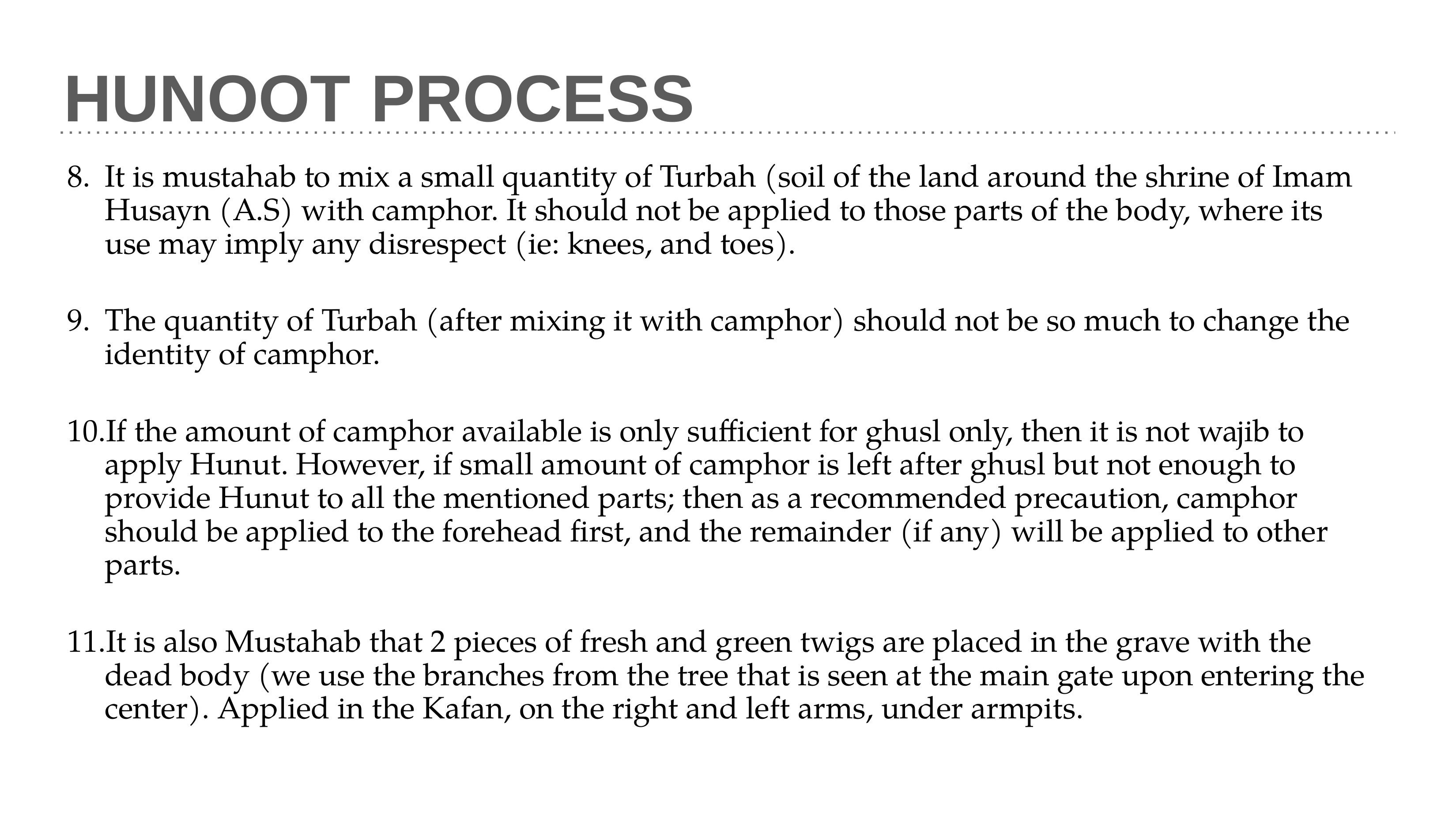

# HUNOOT PROCESS
It is mustahab to mix a small quantity of Turbah (soil of the land around the shrine of Imam Husayn (A.S) with camphor. It should not be applied to those parts of the body, where its use may imply any disrespect (ie: knees, and toes).

The quantity of Turbah (after mixing it with camphor) should not be so much to change the identity of camphor.

If the amount of camphor available is only sufficient for ghusl only, then it is not wajib to apply Hunut. However, if small amount of camphor is left after ghusl but not enough to provide Hunut to all the mentioned parts; then as a recommended precaution, camphor should be applied to the forehead first, and the remainder (if any) will be applied to other parts.

It is also Mustahab that 2 pieces of fresh and green twigs are placed in the grave with the dead body (we use the branches from the tree that is seen at the main gate upon entering the center). Applied in the Kafan, on the right and left arms, under armpits.